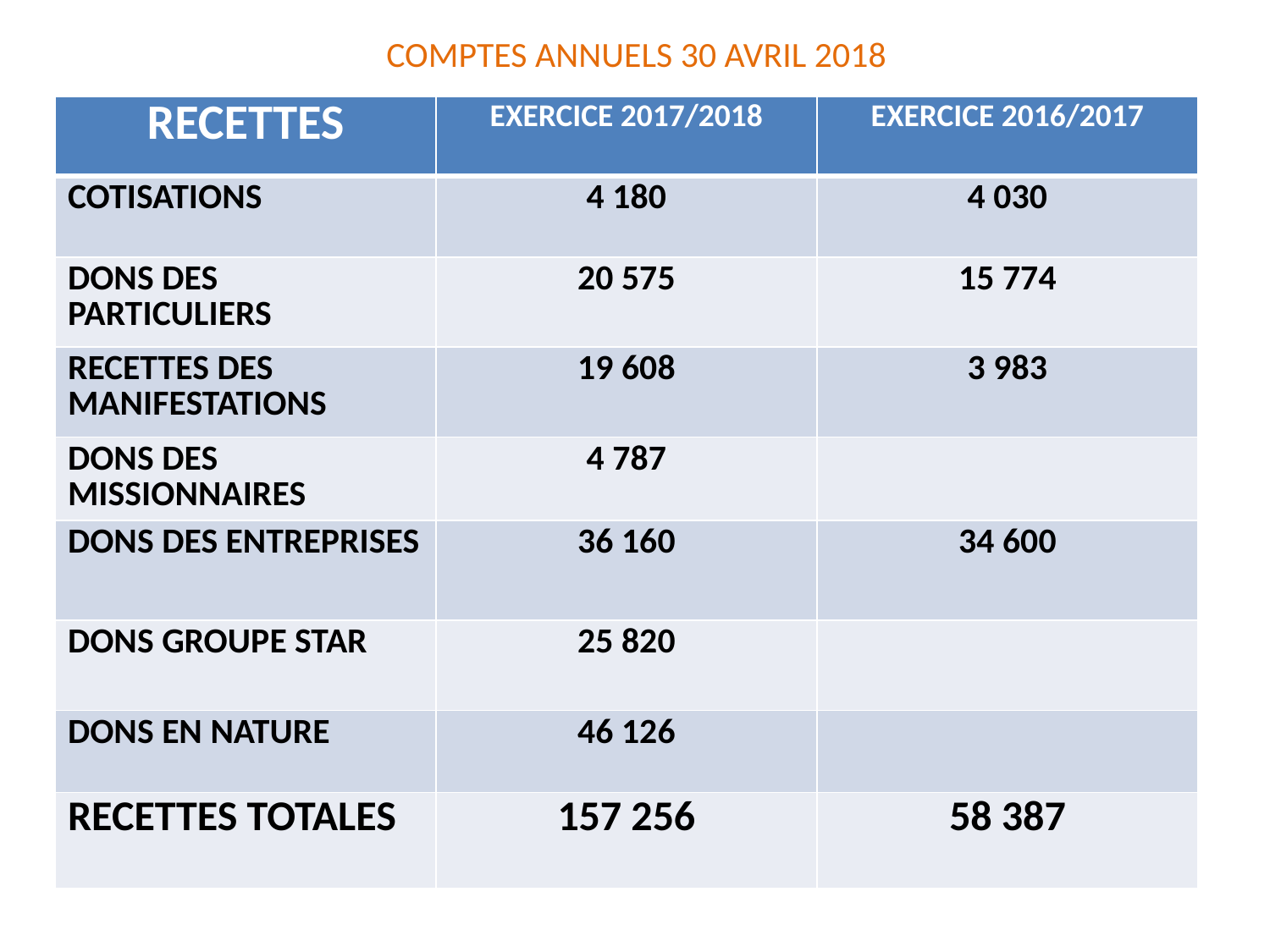

# COMPTES ANNUELS 30 AVRIL 2018
| RECETTES | EXERCICE 2017/2018 | EXERCICE 2016/2017 |
| --- | --- | --- |
| COTISATIONS | 4 180 | 4 030 |
| DONS DES PARTICULIERS | 20 575 | 15 774 |
| RECETTES DES MANIFESTATIONS | 19 608 | 3 983 |
| DONS DES MISSIONNAIRES | 4 787 |  |
| DONS DES ENTREPRISES | 36 160 | 34 600 |
| DONS GROUPE STAR | 25 820 |  |
| DONS EN NATURE | 46 126 |  |
| RECETTES TOTALES | 157 256 | 58 387 |